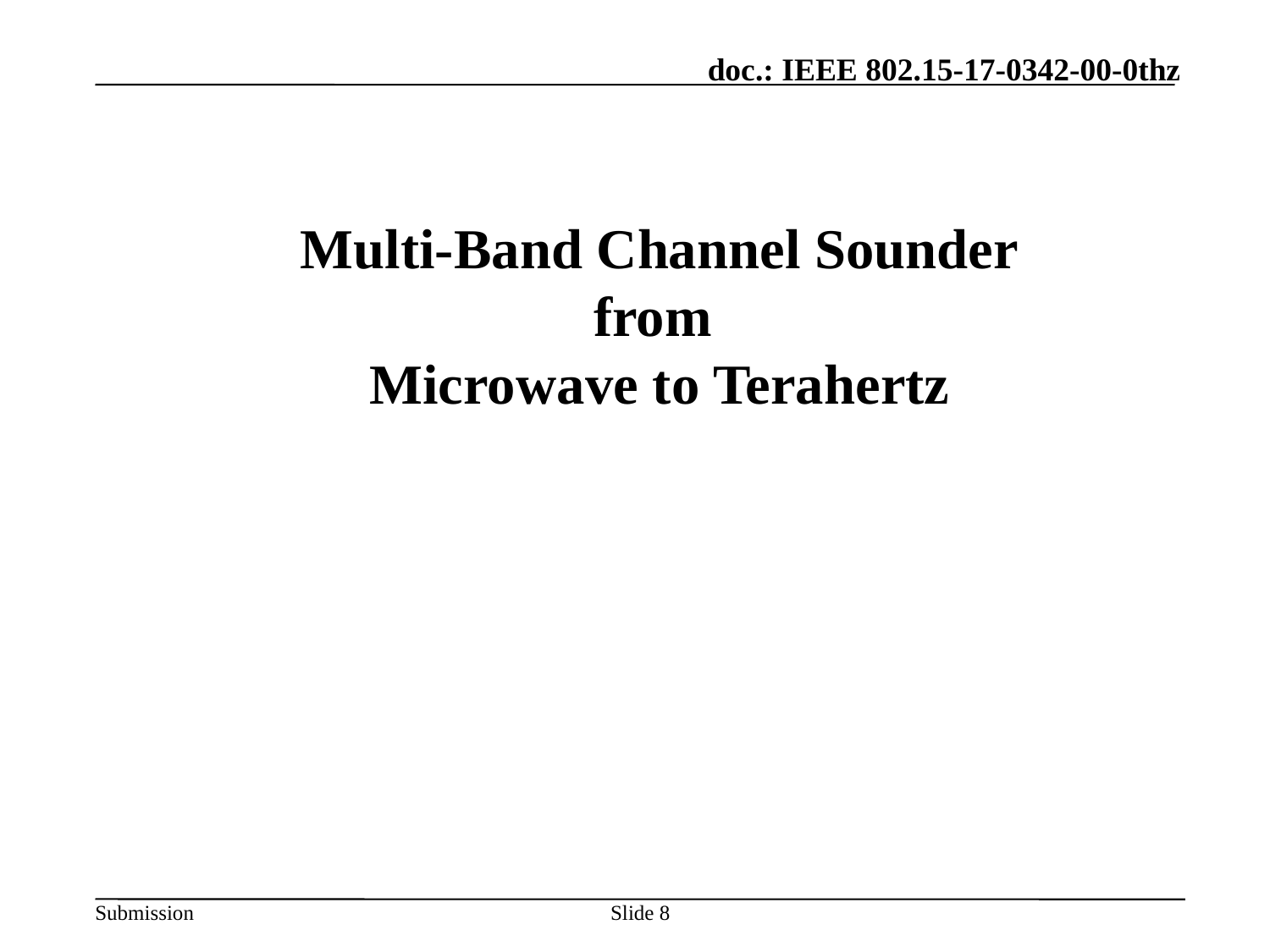

Multi-Band Channel Sounder
from
Microwave to Terahertz
Slide 8